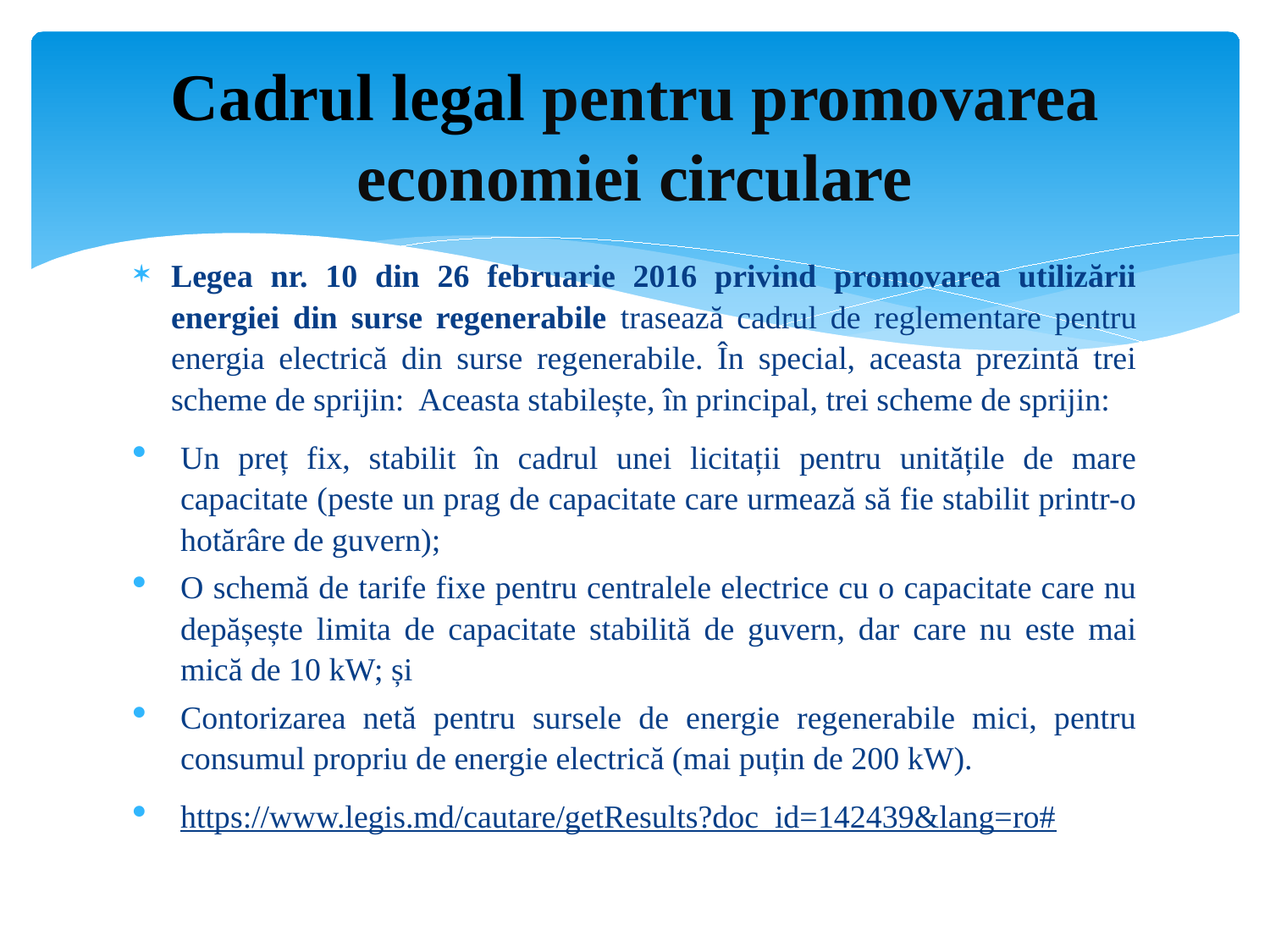

# Cadrul legal pentru promovarea economiei circulare
Legea nr. 10 din 26 februarie 2016 privind promovarea utilizării energiei din surse regenerabile trasează cadrul de reglementare pentru energia electrică din surse regenerabile. În special, aceasta prezintă trei scheme de sprijin:  Aceasta stabilește, în principal, trei scheme de sprijin:
Un preț fix, stabilit în cadrul unei licitații pentru unitățile de mare capacitate (peste un prag de capacitate care urmează să fie stabilit printr-o hotărâre de guvern);
O schemă de tarife fixe pentru centralele electrice cu o capacitate care nu depășește limita de capacitate stabilită de guvern, dar care nu este mai mică de 10 kW; și
Contorizarea netă pentru sursele de energie regenerabile mici, pentru consumul propriu de energie electrică (mai puțin de 200 kW).
https://www.legis.md/cautare/getResults?doc_id=142439&lang=ro#